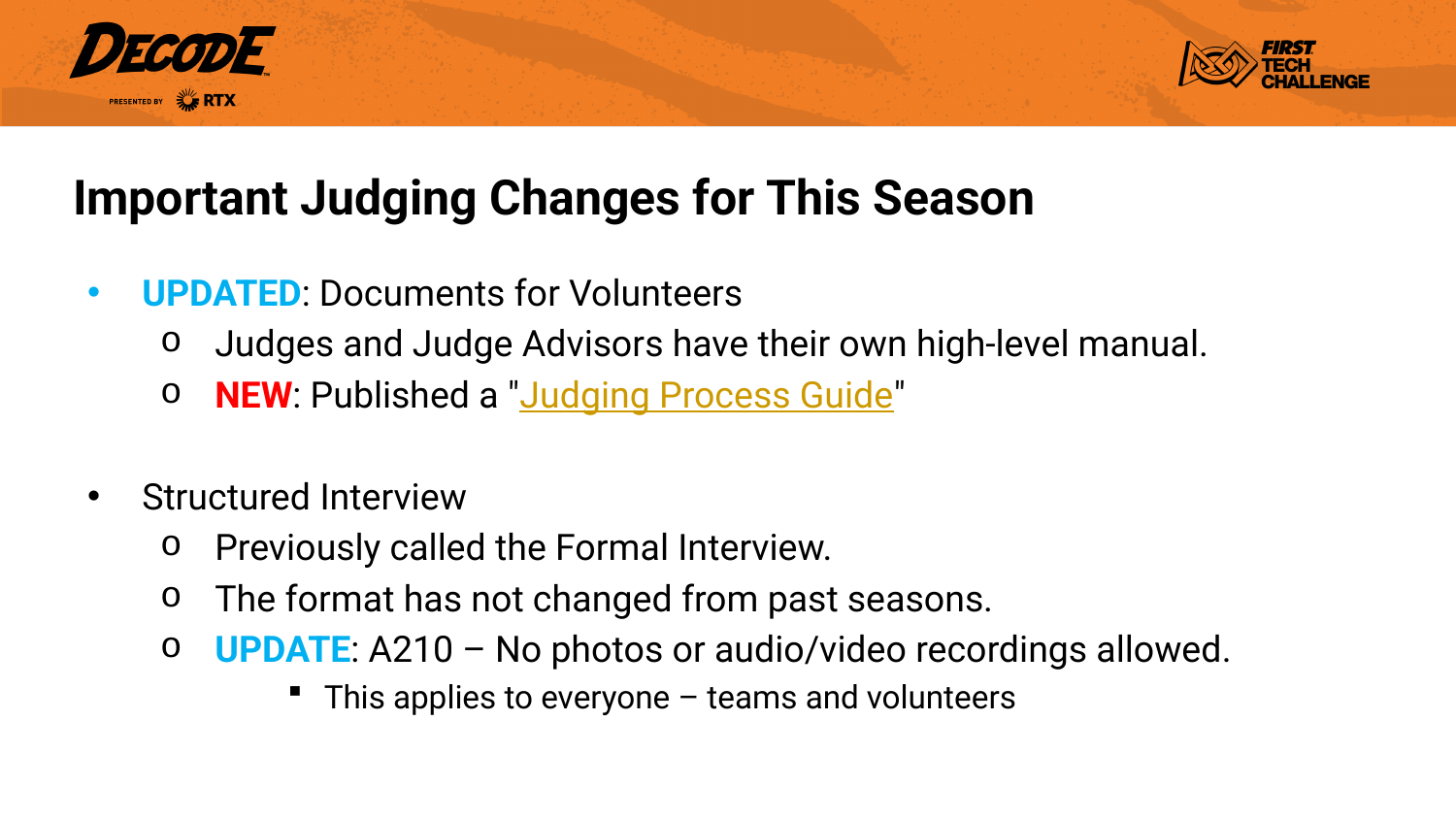

# Important Judging Changes for This Season
UPDATED: Documents for Volunteers
Judges and Judge Advisors have their own high-level manual.
NEW: Published a "Judging Process Guide"

Structured Interview
Previously called the Formal Interview.
The format has not changed from past seasons.
UPDATE: A210 – No photos or audio/video recordings allowed.
This applies to everyone – teams and volunteers